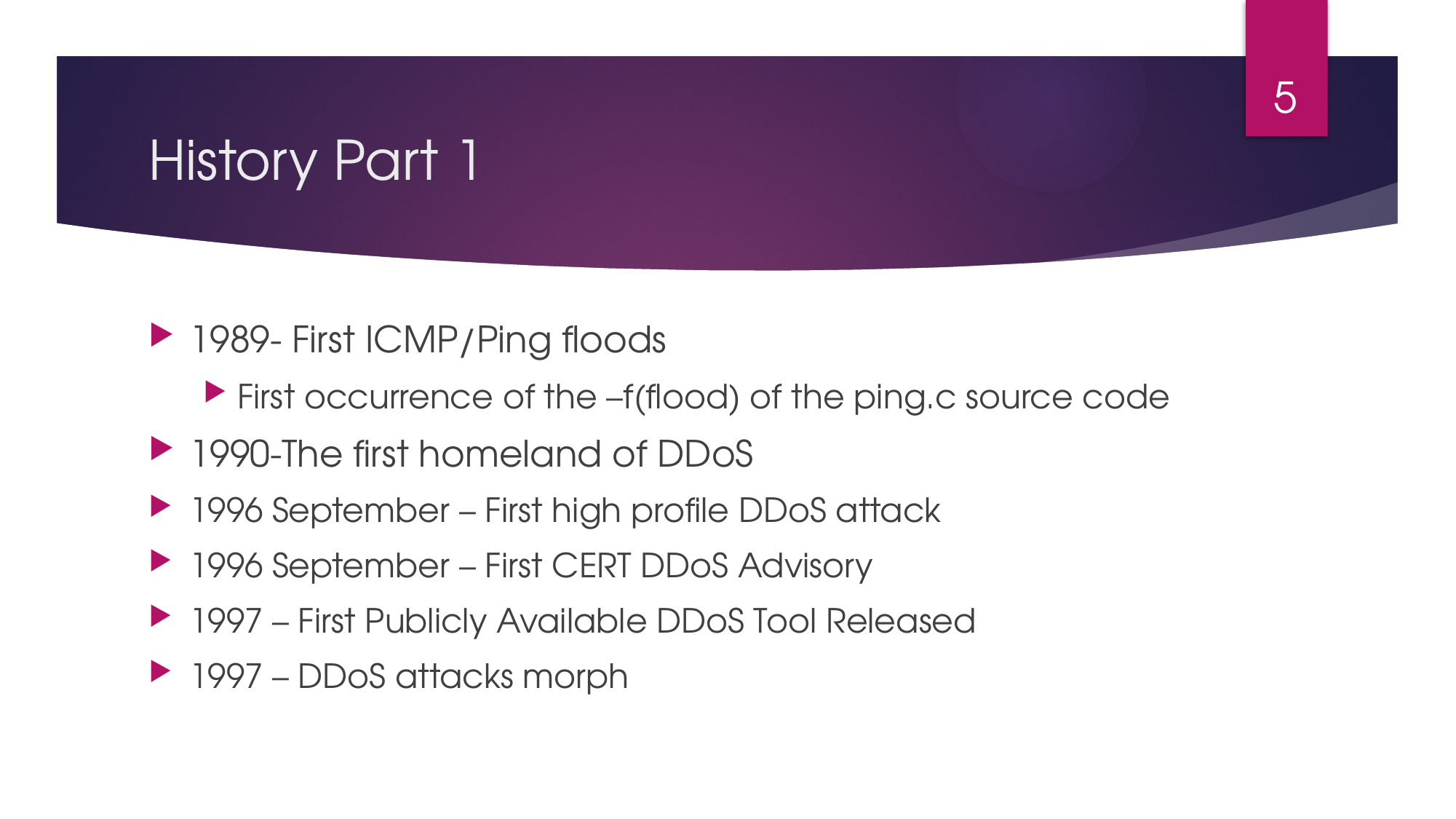

5
# History Part 1
1989- First ICMP/Ping floods
First occurrence of the –f(flood) of the ping.c source code
1990-The first homeland of DDoS
1996 September – First high profile DDoS attack
1996 September – First CERT DDoS Advisory
1997 – First Publicly Available DDoS Tool Released
1997 – DDoS attacks morph